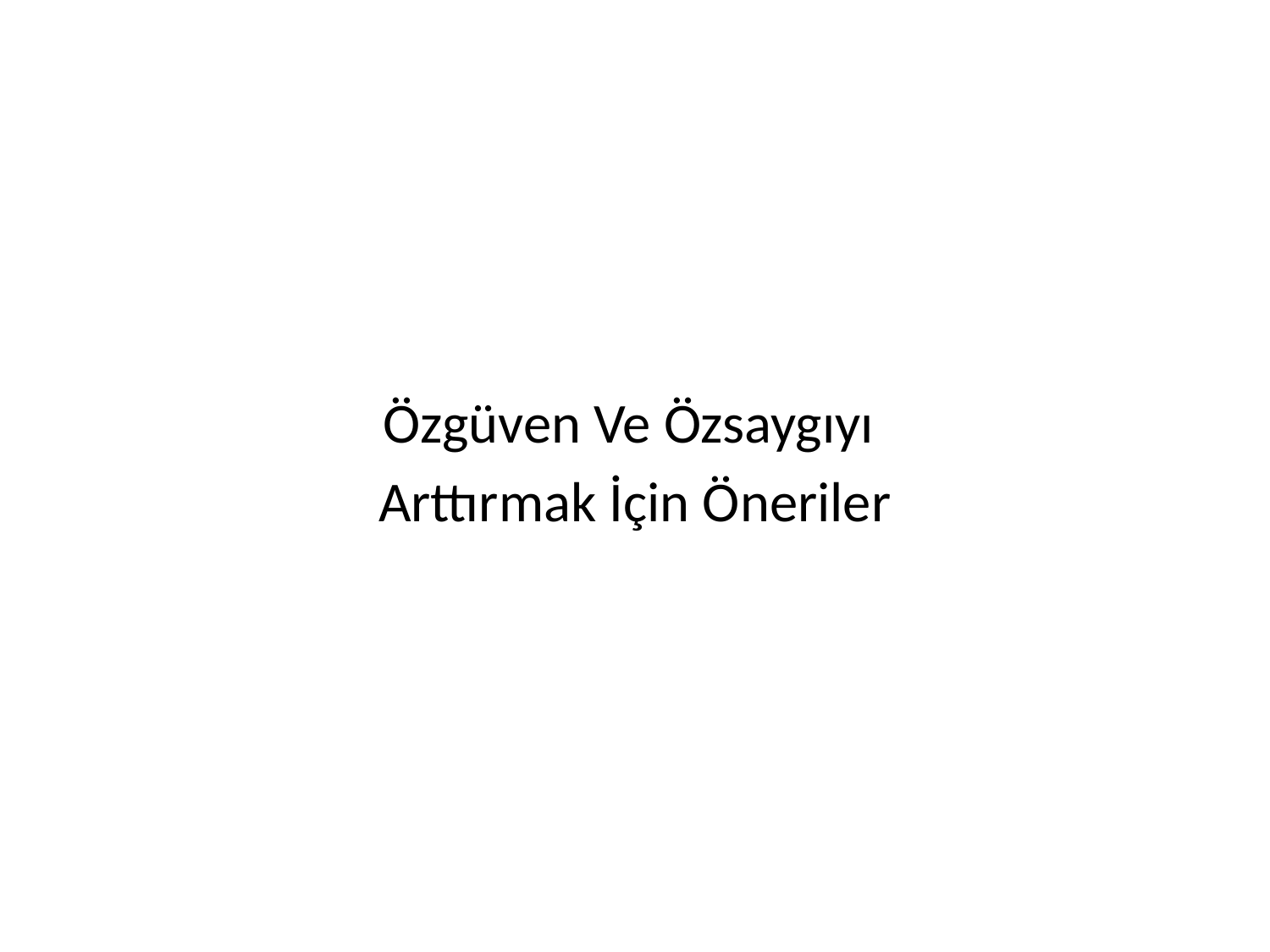

#

Özgüven Ve Özsaygıyı
Arttırmak İçin Öneriler